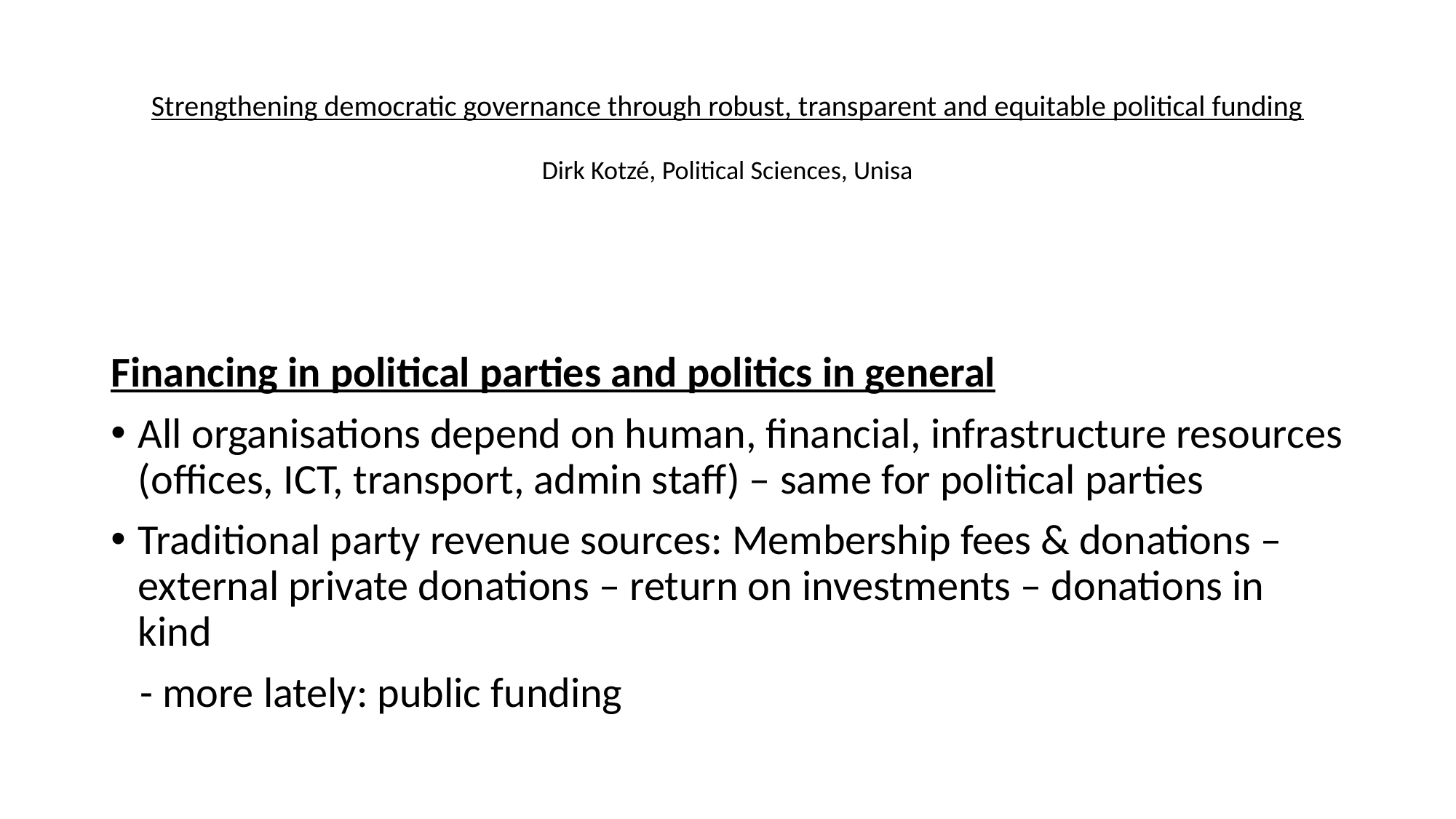

# Strengthening democratic governance through robust, transparent and equitable political funding Dirk Kotzé, Political Sciences, Unisa

Financing in political parties and politics in general
All organisations depend on human, financial, infrastructure resources (offices, ICT, transport, admin staff) – same for political parties
Traditional party revenue sources: Membership fees & donations – external private donations – return on investments – donations in kind
   - more lately: public funding